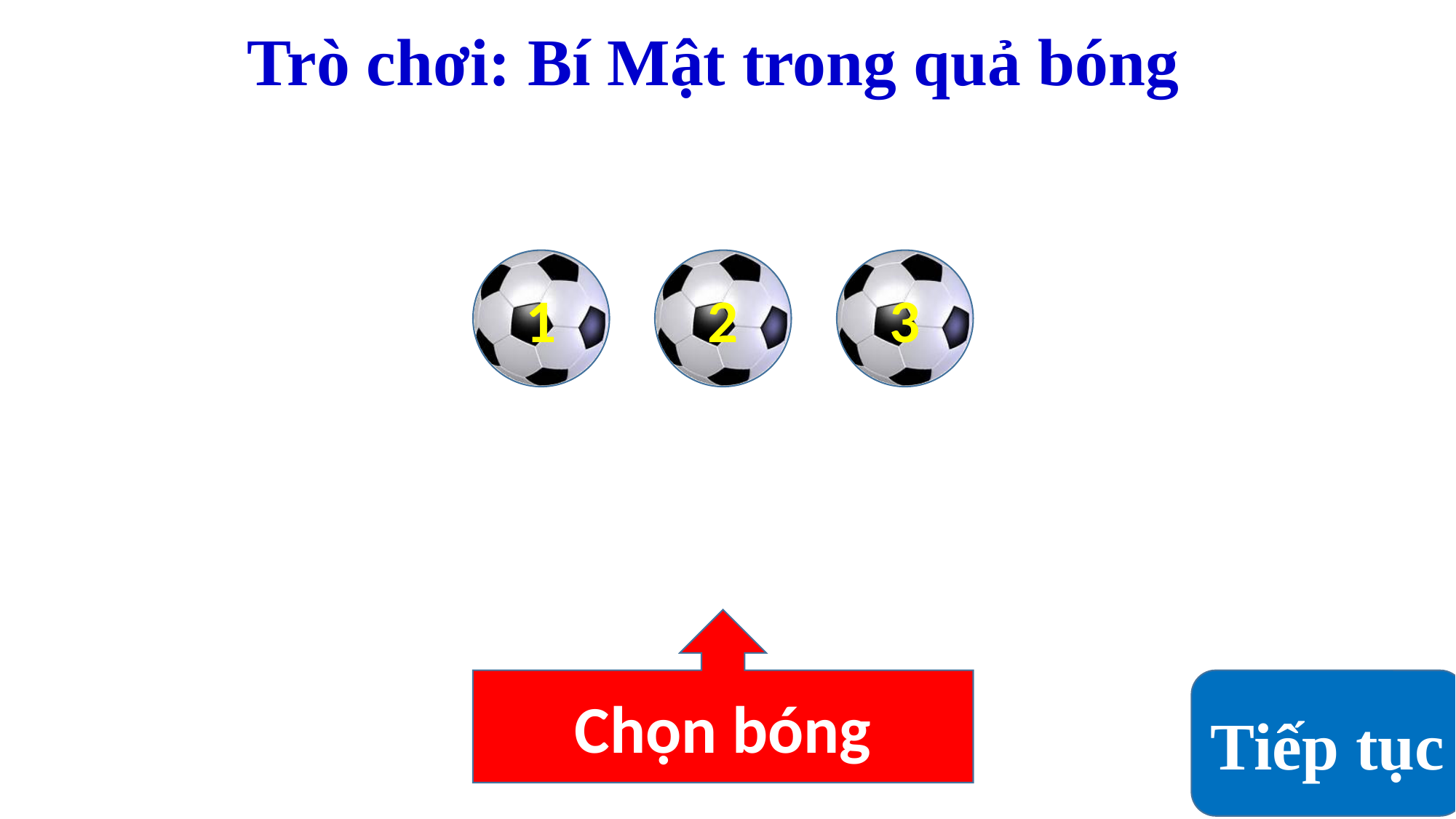

# Trò chơi: Bí Mật trong quả bóng
1
2
3
Chọn bóng
Tiếp tục